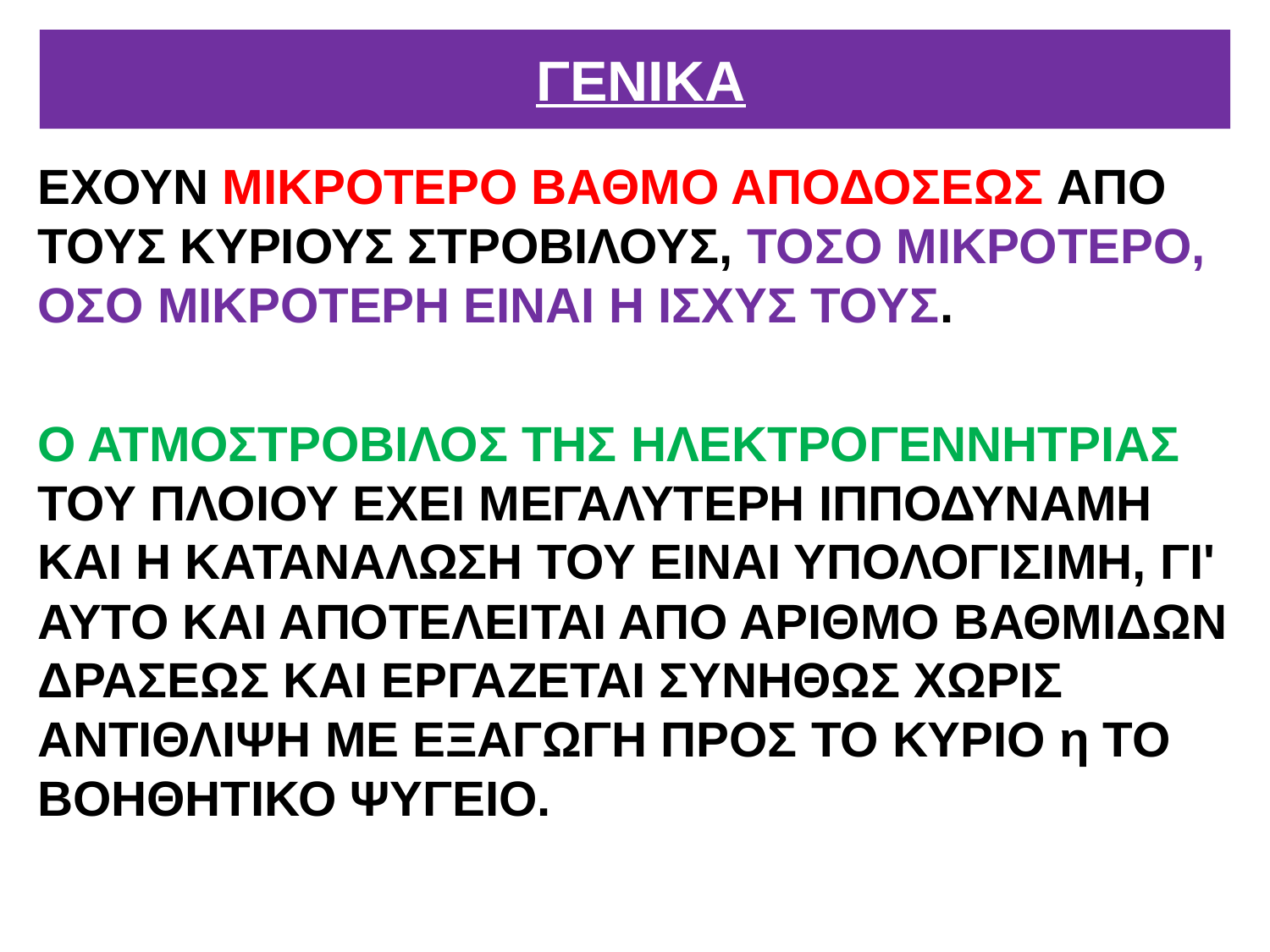

# ΓΕΝΙΚΑ
ΕΧΟΥΝ ΜΙΚΡΟΤΕΡΟ ΒΑΘΜΟ ΑΠΟΔΟΣΕΩΣ ΑΠΟ ΤΟΥΣ ΚΥΡΙΟΥΣ ΣΤΡΟΒΙΛΟΥΣ, ΤΟΣΟ ΜΙΚΡΟΤΕΡΟ, ΟΣΟ ΜΙΚΡΟΤΕΡΗ ΕΙΝΑΙ Η ΙΣΧΥΣ ΤΟΥΣ.

Ο ΑΤΜΟΣΤΡΟΒΙΛΟΣ ΤΗΣ ΗΛΕΚΤΡΟΓΕΝΝΗΤΡΙΑΣ ΤΟΥ ΠΛΟΙΟΥ ΕΧΕΙ ΜΕΓΑΛΥΤΕΡΗ ΙΠΠΟΔΥΝΑΜΗ ΚΑΙ Η ΚΑΤΑΝΑΛΩΣΗ ΤΟΥ ΕΙΝΑΙ ΥΠΟΛΟΓΙΣΙΜΗ, ΓΙ' ΑΥΤΟ ΚΑΙ ΑΠΟΤΕΛΕΙΤΑΙ ΑΠΟ ΑΡΙΘΜΟ ΒΑΘΜΙΔΩΝ ΔΡΑΣΕΩΣ ΚΑΙ ΕΡΓΑΖΕΤΑΙ ΣΥΝΗΘΩΣ ΧΩΡΙΣ ΑΝΤΙΘΛΙΨΗ ΜΕ ΕΞΑΓΩΓΗ ΠΡΟΣ ΤΟ ΚΥΡΙΟ η ΤΟ ΒΟΗΘΗΤΙΚΟ ΨΥΓΕΙΟ.